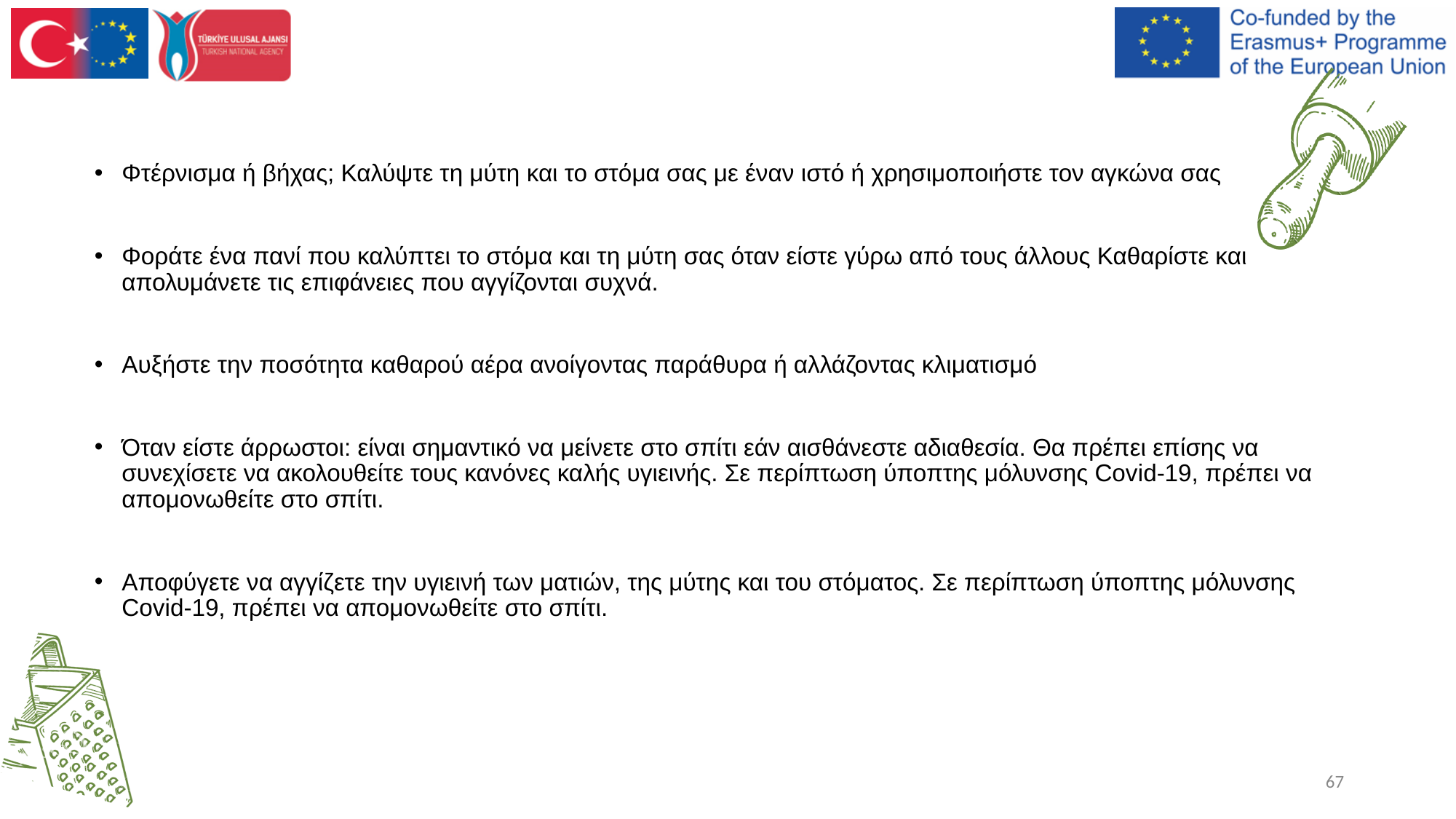

Φτέρνισμα ή βήχας; Καλύψτε τη μύτη και το στόμα σας με έναν ιστό ή χρησιμοποιήστε τον αγκώνα σας

Φοράτε ένα πανί που καλύπτει το στόμα και τη μύτη σας όταν είστε γύρω από τους άλλους Καθαρίστε και απολυμάνετε τις επιφάνειες που αγγίζονται συχνά.

Αυξήστε την ποσότητα καθαρού αέρα ανοίγοντας παράθυρα ή αλλάζοντας κλιματισμό

Όταν είστε άρρωστοι: είναι σημαντικό να μείνετε στο σπίτι εάν αισθάνεστε αδιαθεσία. Θα πρέπει επίσης να συνεχίσετε να ακολουθείτε τους κανόνες καλής υγιεινής. Σε περίπτωση ύποπτης μόλυνσης Covid-19, πρέπει να απομονωθείτε στο σπίτι.

Αποφύγετε να αγγίζετε την υγιεινή των ματιών, της μύτης και του στόματος. Σε περίπτωση ύποπτης μόλυνσης Covid-19, πρέπει να απομονωθείτε στο σπίτι.
67